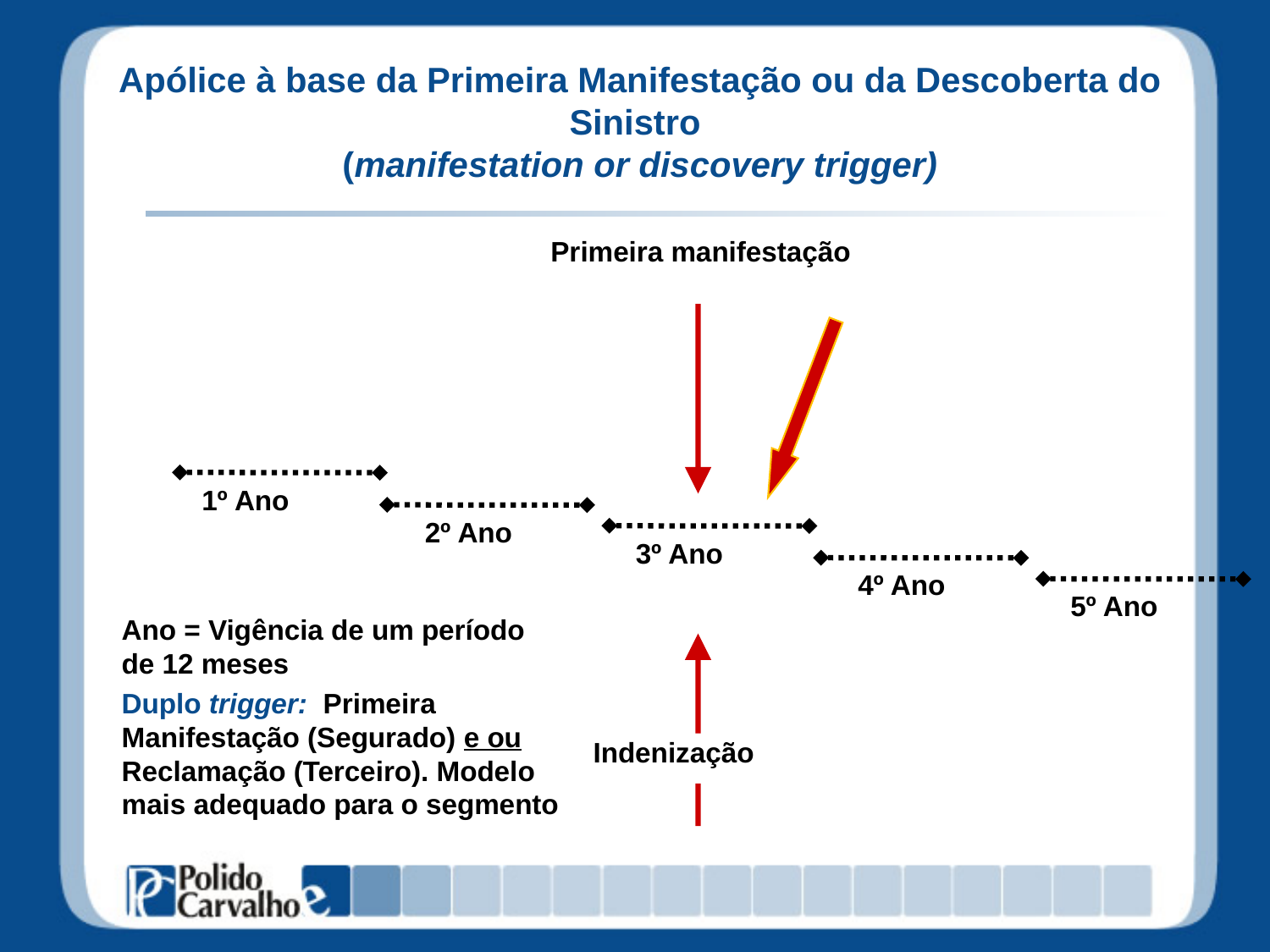

Apólice à base da Primeira Manifestação ou da Descoberta do Sinistro
(manifestation or discovery trigger)

Primeira manifestação

1º Ano
2º Ano
3º Ano
4º Ano
5º Ano
Ano = Vigência de um período de 12 meses
Duplo trigger:  Primeira Manifestação (Segurado) e ou Reclamação (Terceiro). Modelo mais adequado para o segmento

Indenização